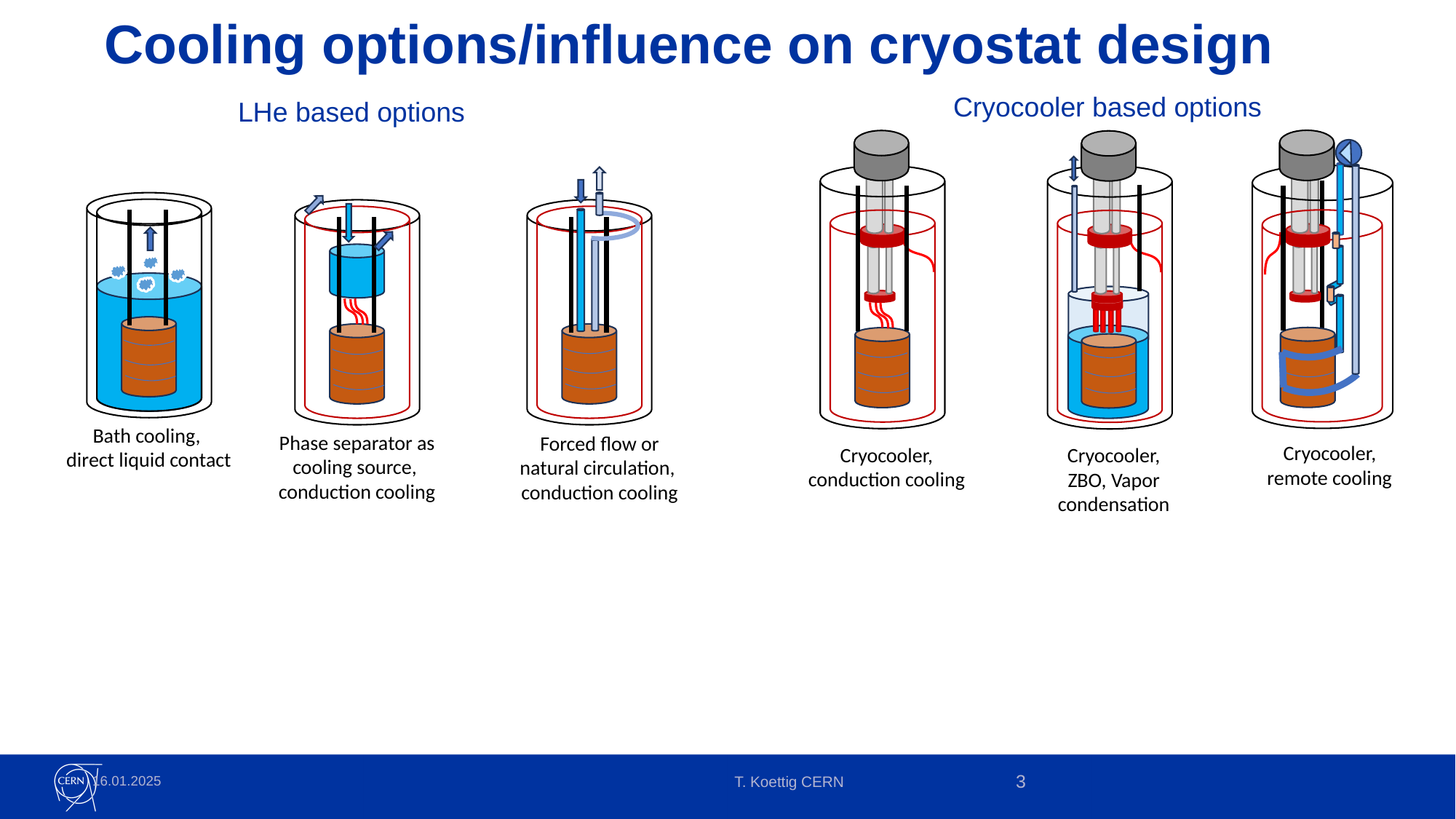

# Cooling options/influence on cryostat design
Cryocooler based options
LHe based options

Cryocooler,
remote cooling

Cryocooler,
conduction cooling

Cryocooler,
ZBO, Vapor condensation

Forced flow or natural circulation,
conduction cooling

Bath cooling,
direct liquid contact

Phase separator as cooling source,
conduction cooling
16.01.2025
T. Koettig CERN
3